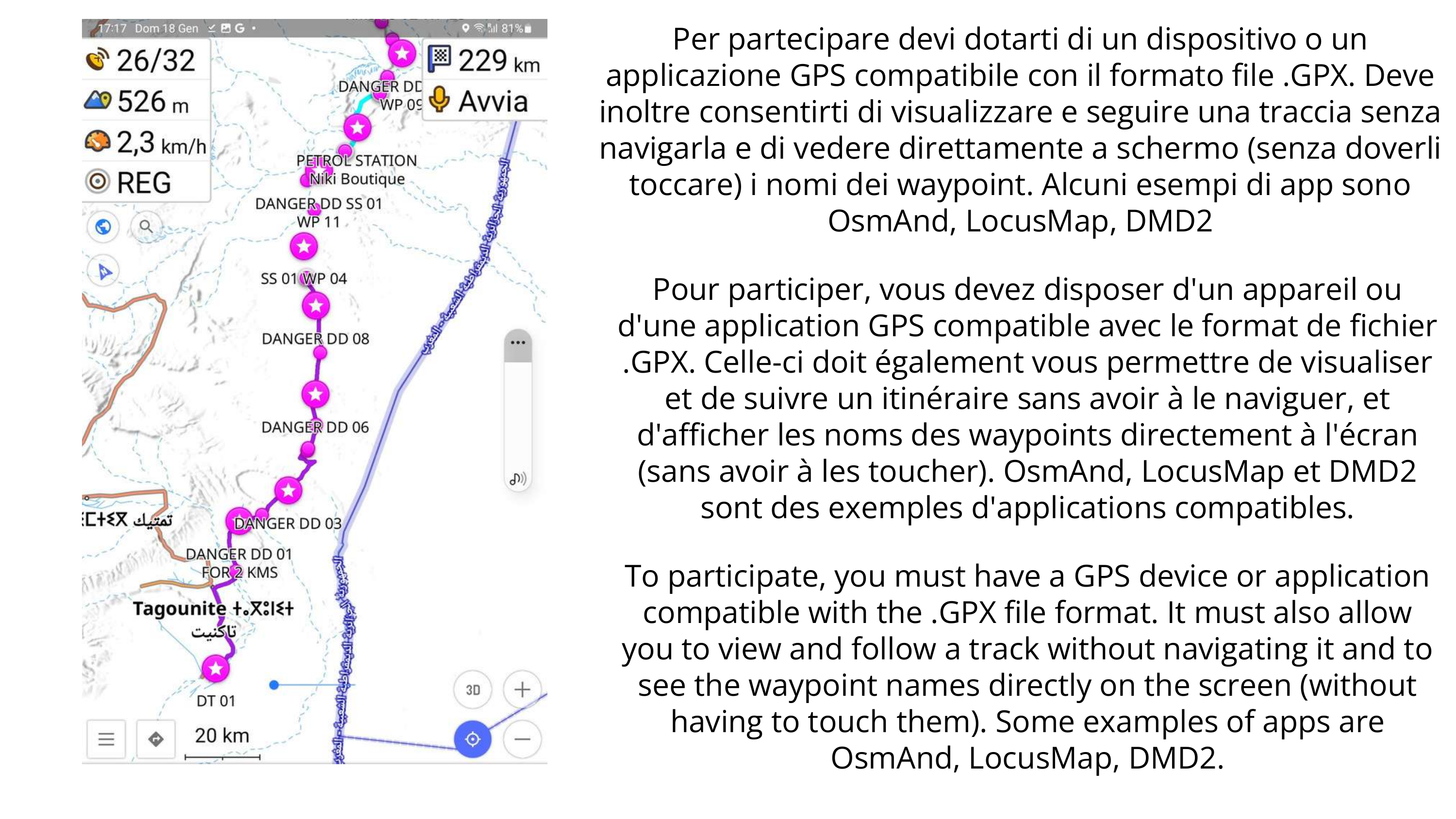

Per partecipare devi dotarti di un dispositivo o un applicazione GPS compatibile con il formato file .GPX. Deve inoltre consentirti di visualizzare e seguire una traccia senza navigarla e di vedere direttamente a schermo (senza doverli toccare) i nomi dei waypoint. Alcuni esempi di app sono OsmAnd, LocusMap, DMD2
Pour participer, vous devez disposer d'un appareil ou d'une application GPS compatible avec le format de fichier .GPX. Celle-ci doit également vous permettre de visualiser et de suivre un itinéraire sans avoir à le naviguer, et d'afficher les noms des waypoints directement à l'écran (sans avoir à les toucher). OsmAnd, LocusMap et DMD2 sont des exemples d'applications compatibles.
To participate, you must have a GPS device or application compatible with the .GPX file format. It must also allow you to view and follow a track without navigating it and to see the waypoint names directly on the screen (without having to touch them). Some examples of apps are OsmAnd, LocusMap, DMD2.